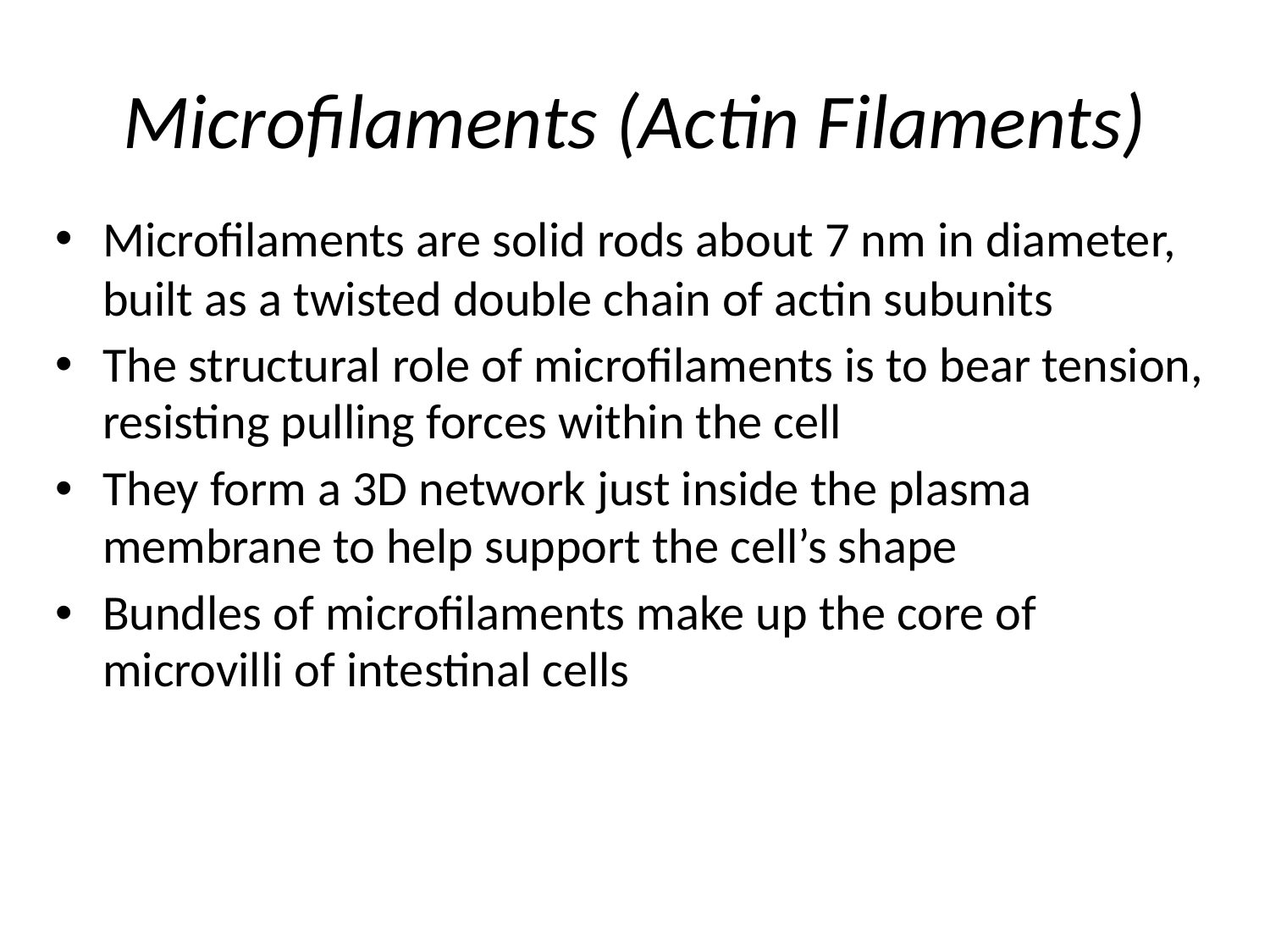

# Microfilaments (Actin Filaments)
Microfilaments are solid rods about 7 nm in diameter, built as a twisted double chain of actin subunits
The structural role of microfilaments is to bear tension, resisting pulling forces within the cell
They form a 3D network just inside the plasma membrane to help support the cell’s shape
Bundles of microfilaments make up the core of microvilli of intestinal cells